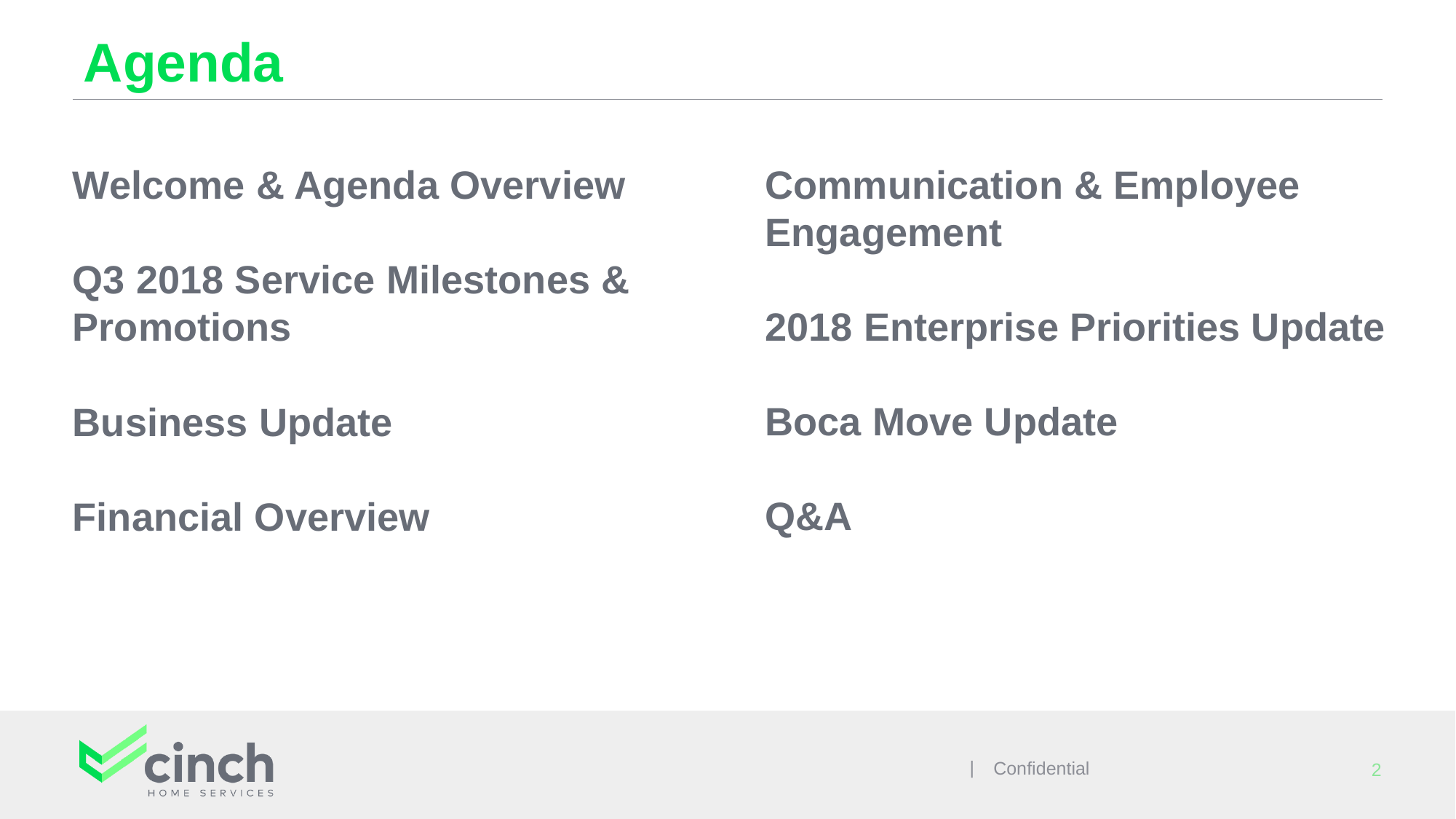

Agenda
Welcome & Agenda Overview

Q3 2018 Service Milestones & Promotions

Business Update

Financial Overview

Communication & Employee Engagement

2018 Enterprise Priorities Update

Boca Move Update

Q&A

2